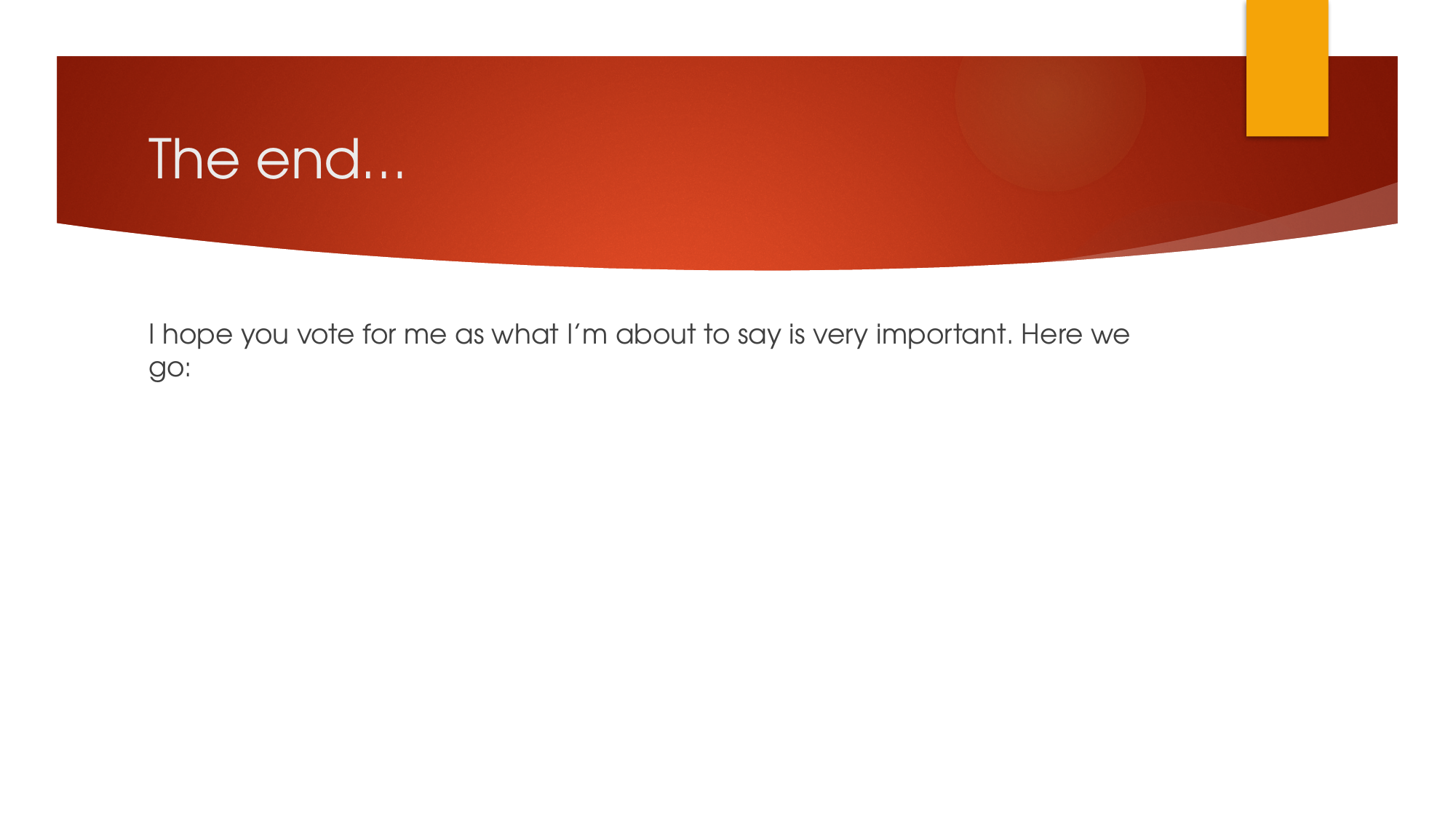

# The end…
I hope you vote for me as what I’m about to say is very important. Here we go: